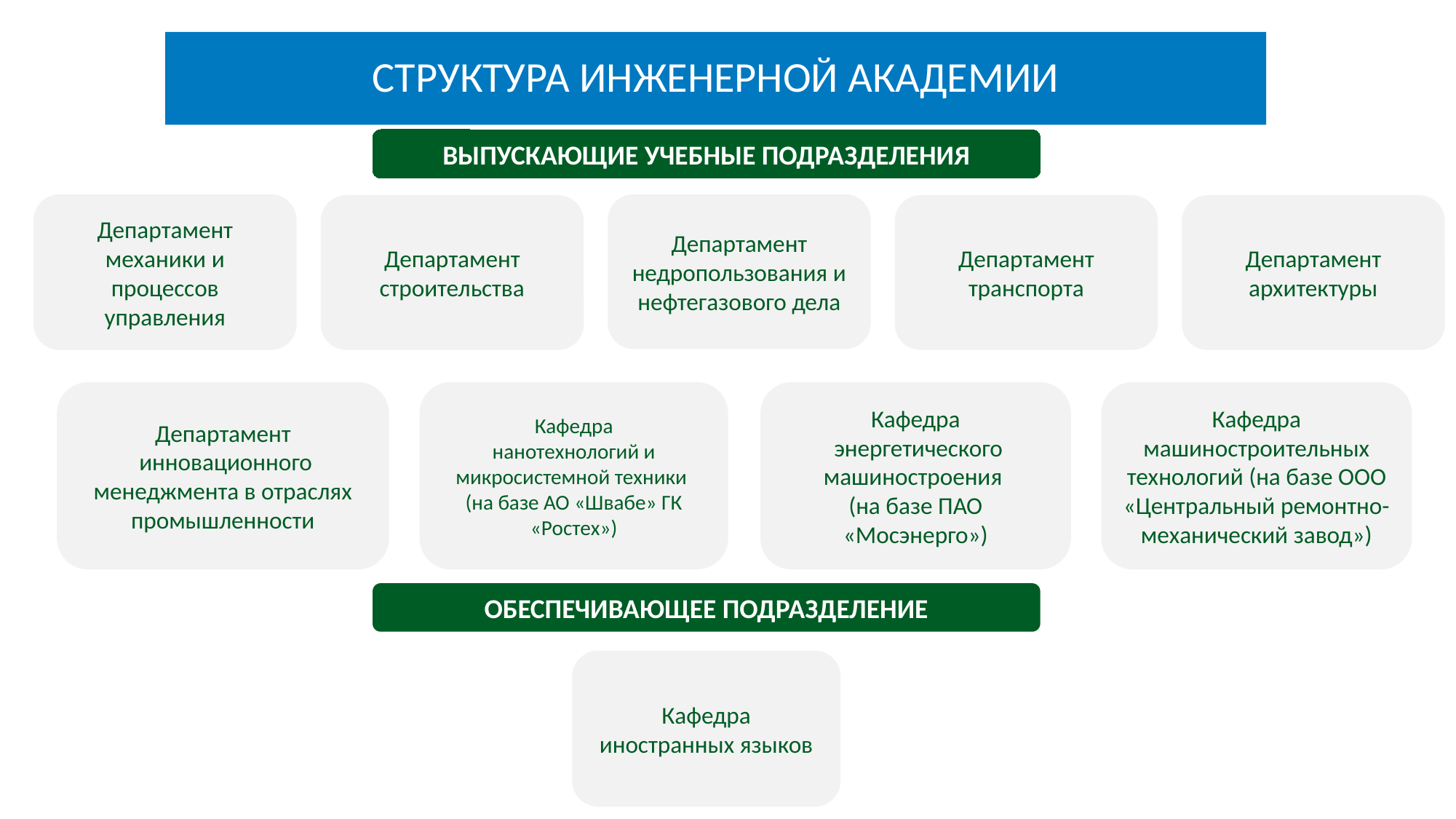

# СТРУКТУРА ИНЖЕНЕРНОЙ АКАДЕМИИ
ВЫПУСКАЮЩИЕ УЧЕБНЫЕ ПОДРАЗДЕЛЕНИЯ
Департамент
механики и процессов управления
Департамент
недропользования и нефтегазового дела
Департамент
строительства
Департамент
транспорта
Департамент
архитектуры
Кафедра машиностроительных технологий (на базе ООО «Центральный ремонтно-механический завод»)
Департамент
 инновационного менеджмента в отраслях промышленности
Кафедра
нанотехнологий и микросистемной техники
(на базе АО «Швабе» ГК «Ростех»)
Кафедра
 энергетического машиностроения
(на базе ПАО «Мосэнерго»)
ОБЕСПЕЧИВАЮЩЕЕ ПОДРАЗДЕЛЕНИЕ
Кафедра
 иностранных языков